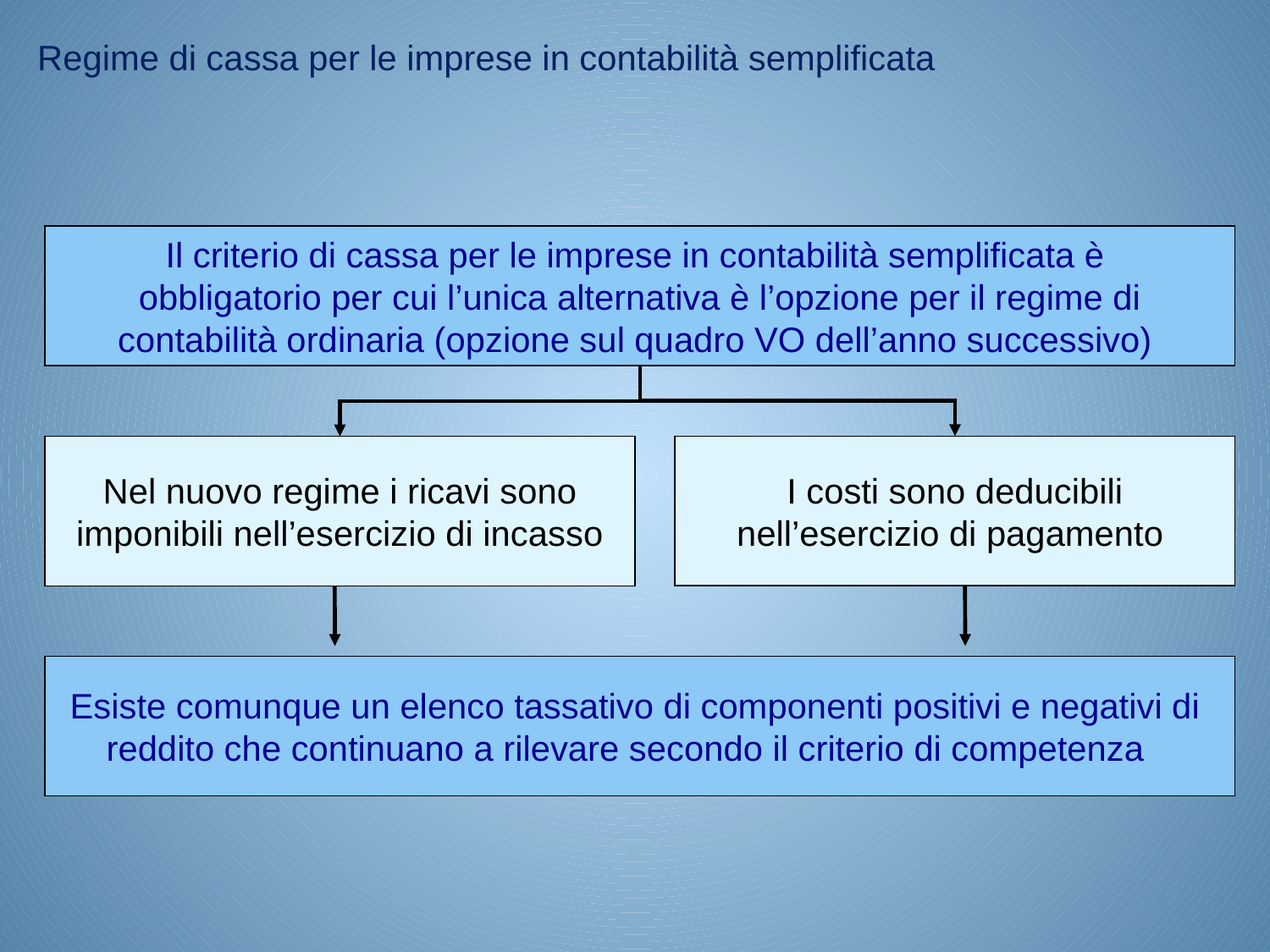

Regime di cassa per le imprese in contabilità semplificata
Il criterio di cassa per le imprese in contabilità semplificata è
obbligatorio per cui l’unica alternativa è l’opzione per il regime di
contabilità ordinaria (opzione sul quadro VO dell’anno successivo)
I costi sono deducibili nell’esercizio di pagamento
Nel nuovo regime i ricavi sono imponibili nell’esercizio di incasso
Esiste comunque un elenco tassativo di componenti positivi e negativi di
reddito che continuano a rilevare secondo il criterio di competenza